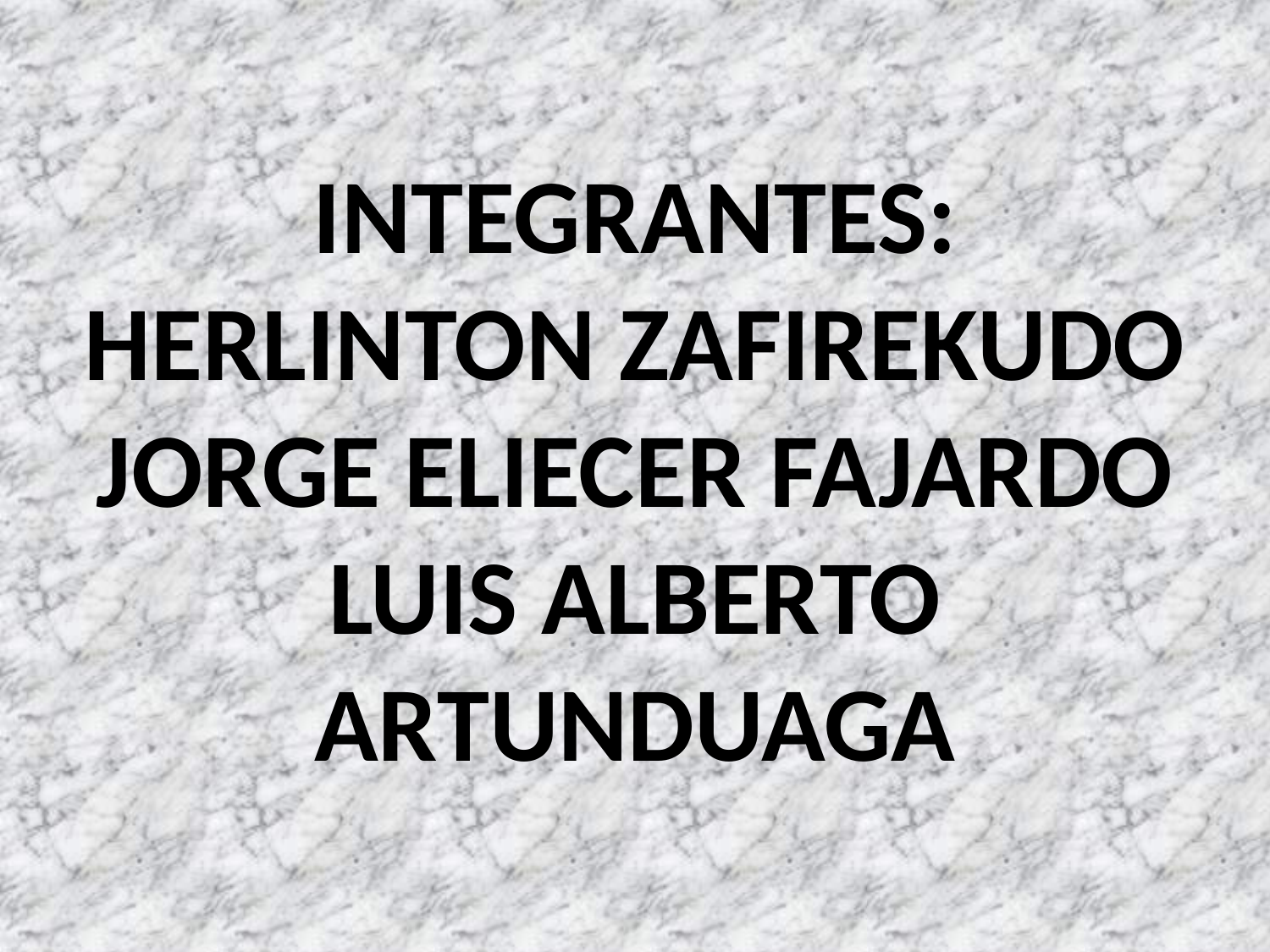

# INTEGRANTES: HERLINTON ZAFIREKUDO JORGE ELIECER FAJARDO LUIS ALBERTO ARTUNDUAGA